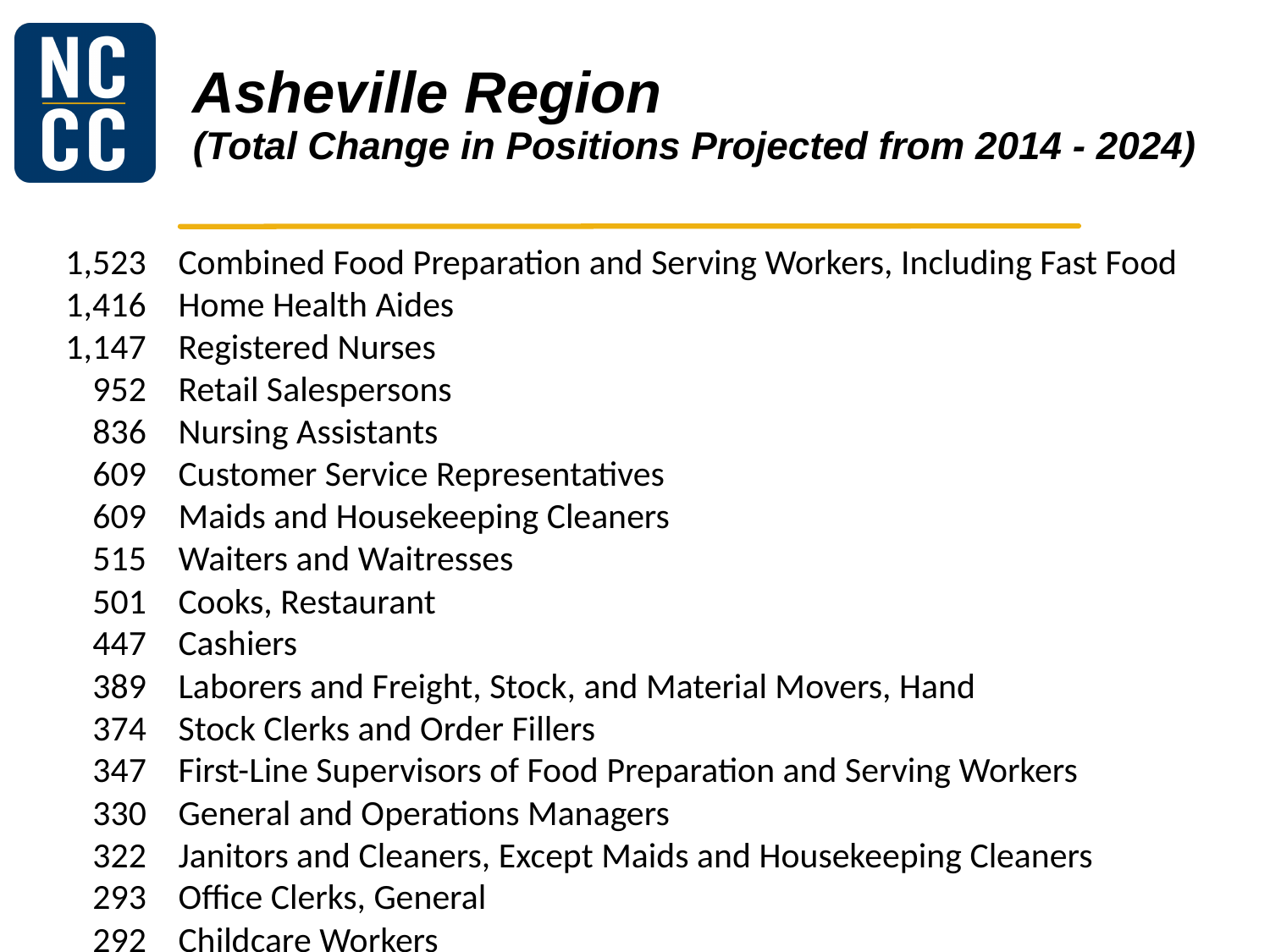

# Asheville Region (Total Change in Positions Projected from 2014 - 2024)
	1,523	Combined Food Preparation and Serving Workers, Including Fast Food
	1,416	Home Health Aides
	1,147	Registered Nurses
	952	Retail Salespersons
	836	Nursing Assistants
	609	Customer Service Representatives
	609	Maids and Housekeeping Cleaners
	515	Waiters and Waitresses
	501	Cooks, Restaurant
	447	Cashiers
	389	Laborers and Freight, Stock, and Material Movers, Hand
	374	Stock Clerks and Order Fillers
	347	First-Line Supervisors of Food Preparation and Serving Workers
	330	General and Operations Managers
	322	Janitors and Cleaners, Except Maids and Housekeeping Cleaners
	293	Office Clerks, General
	292	Childcare Workers
	284	First-Line Supervisors of Office and Administrative Support Workers
	281	First-Line Supervisors of Retail Sales Workers
	261	Maintenance and Repair Workers, General
	259	Receptionists and Information Clerks
	253	Heavy and Tractor-Trailer Truck Drivers
	247	Secretaries and Administrative Assistants, Except Legal, Medical, and Executive
	246	Personal Care Aides
	245	Landscaping and Groundskeeping Workers
	244	Construction Laborers
	242	First-Line Supervisors of Construction Trades and Extraction Workers
	227	Carpenters
	222	Food Preparation Workers
	216	Medical Assistants
	203	Accountants and Auditors
	197	Hotel, Motel, and Resort Desk Clerks
	191	Licensed Practical and Licensed Vocational Nurses
	171	Packers and Packagers, Hand
	161	Security Guards
	158	Computer Systems Analysts
	157	Software Developers, Applications
	150	Electricians
	149	Sales Representatives, Wholesale and Manufacturing, Except Technical and Scientific Products
	144	Packaging and Filling Machine Operators and Tenders